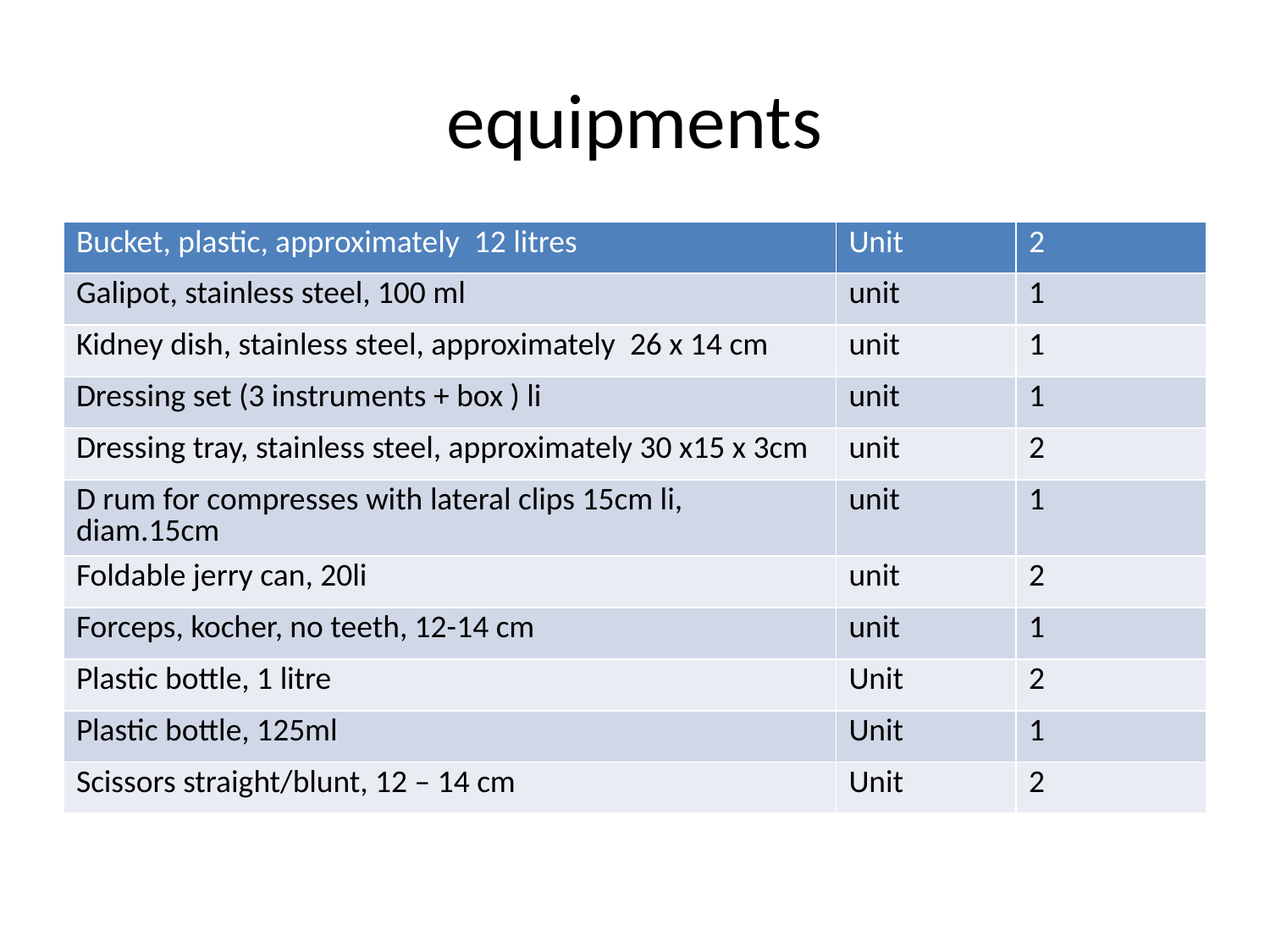

# equipments
| Bucket, plastic, approximately 12 litres | Unit | 2 |
| --- | --- | --- |
| Galipot, stainless steel, 100 ml | unit | 1 |
| Kidney dish, stainless steel, approximately 26 x 14 cm | unit | 1 |
| Dressing set (3 instruments + box ) li | unit | 1 |
| Dressing tray, stainless steel, approximately 30 x15 x 3cm | unit | 2 |
| D rum for compresses with lateral clips 15cm li, diam.15cm | unit | 1 |
| Foldable jerry can, 20li | unit | 2 |
| Forceps, kocher, no teeth, 12-14 cm | unit | 1 |
| Plastic bottle, 1 litre | Unit | 2 |
| Plastic bottle, 125ml | Unit | 1 |
| Scissors straight/blunt, 12 – 14 cm | Unit | 2 |